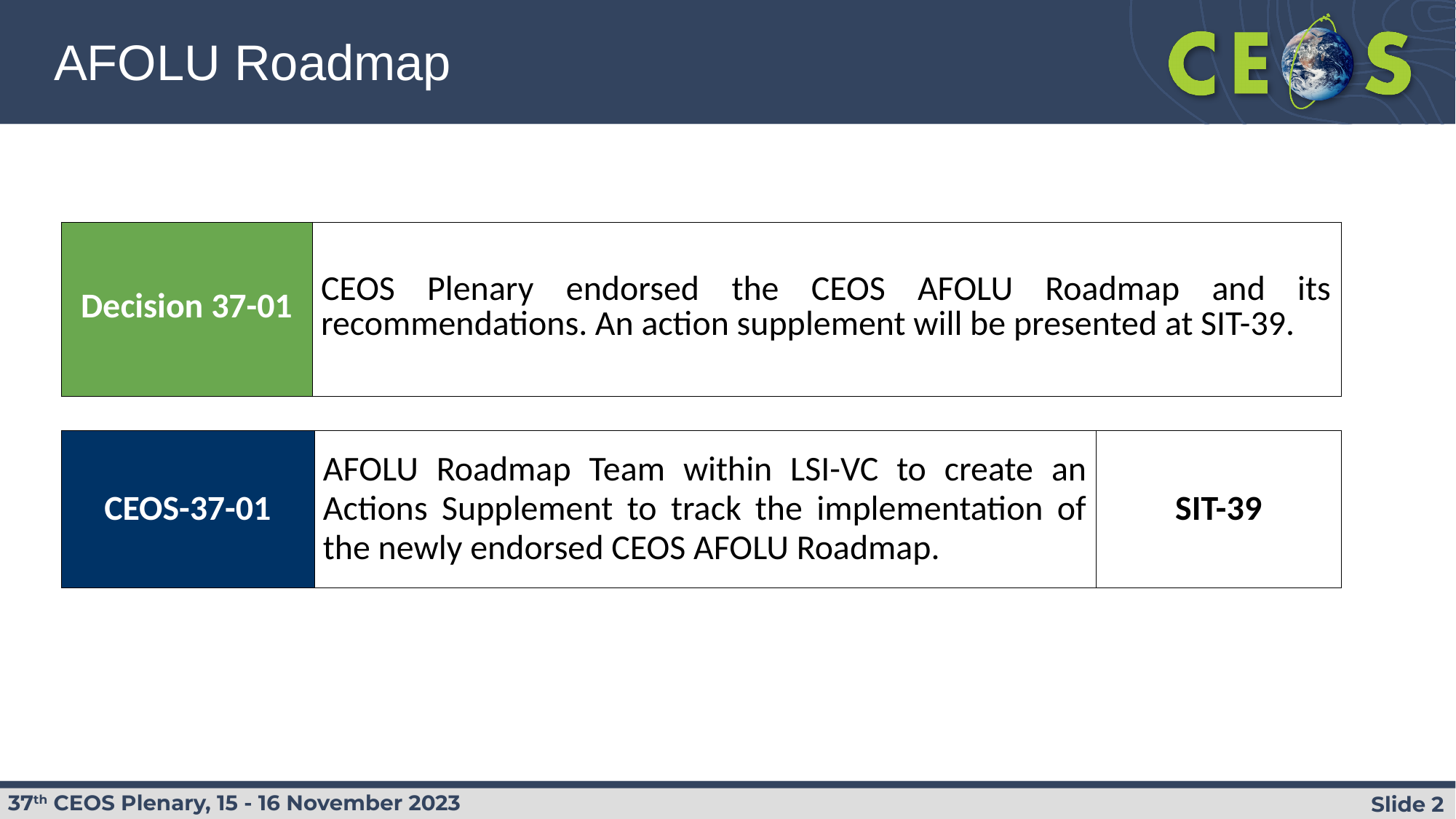

AFOLU Roadmap
| Decision 37-01 | CEOS Plenary endorsed the CEOS AFOLU Roadmap and its recommendations. An action supplement will be presented at SIT-39. |
| --- | --- |
| CEOS-37-01 | AFOLU Roadmap Team within LSI-VC to create an Actions Supplement to track the implementation of the newly endorsed CEOS AFOLU Roadmap. | SIT-39 |
| --- | --- | --- |